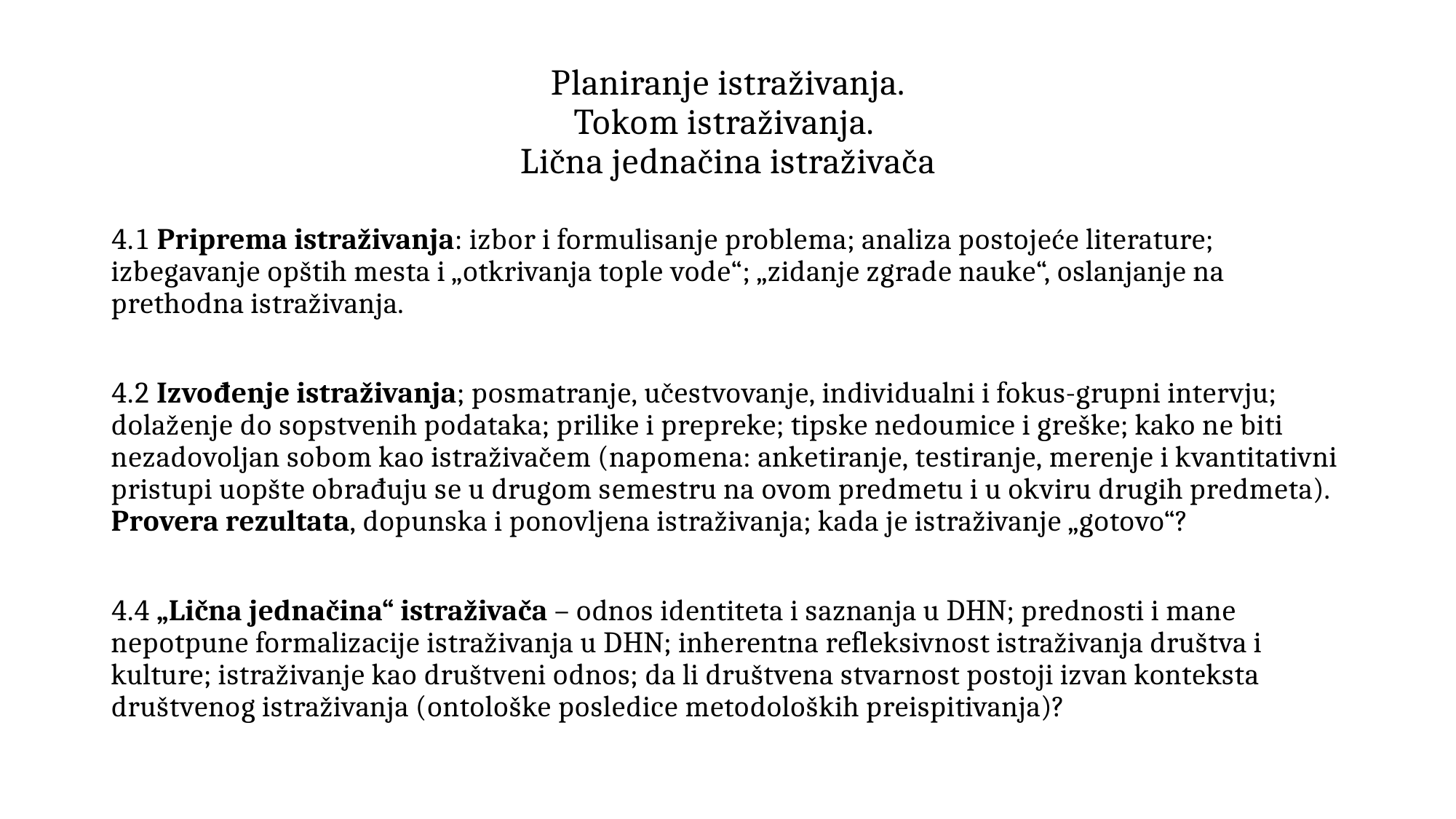

# Planiranje istraživanja. Tokom istraživanja. Lična jednačina istraživača
4.1 Priprema istraživanja: izbor i formulisanje problema; analiza postojeće literature; izbegavanje opštih mesta i „otkrivanja tople vode“; „zidanje zgrade nauke“, oslanjanje na prethodna istraživanja.

4.2 Izvođenje istraživanja; posmatranje, učestvovanje, individualni i fokus-grupni intervju; dolaženje do sopstvenih podataka; prilike i prepreke; tipske nedoumice i greške; kako ne biti nezadovoljan sobom kao istraživačem (napomena: anketiranje, testiranje, merenje i kvantitativni pristupi uopšte obrađuju se u drugom semestru na ovom predmetu i u okviru drugih predmeta). Provera rezultata, dopunska i ponovljena istraživanja; kada je istraživanje „gotovo“?

4.4 „Lična jednačina“ istraživača – odnos identiteta i saznanja u DHN; prednosti i mane nepotpune formalizacije istraživanja u DHN; inherentna refleksivnost istraživanja društva i kulture; istraživanje kao društveni odnos; da li društvena stvarnost postoji izvan konteksta društvenog istraživanja (ontološke posledice metodoloških preispitivanja)?